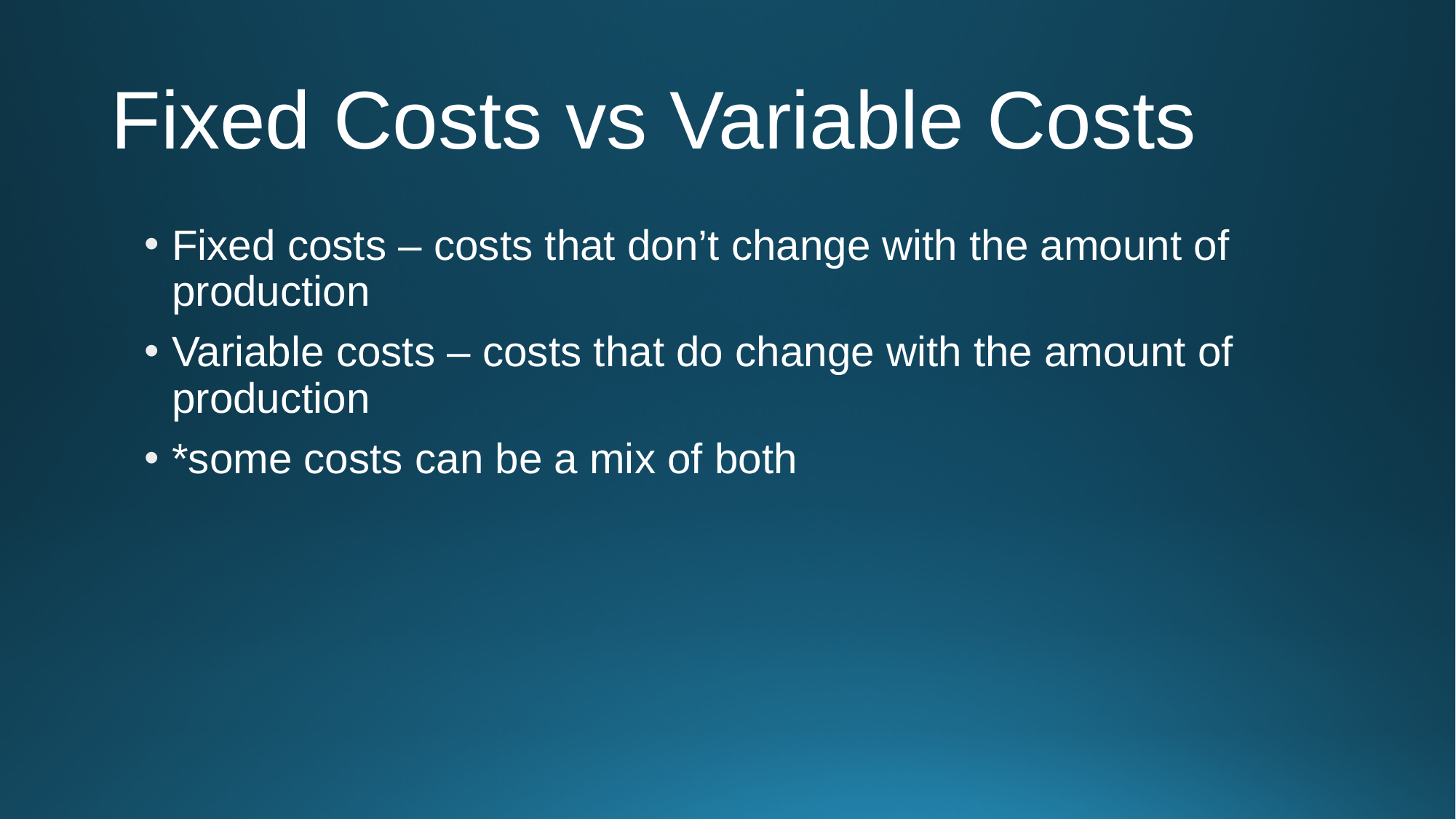

# Fixed Costs vs Variable Costs
Fixed costs – costs that don’t change with the amount of production
Variable costs – costs that do change with the amount of production
*some costs can be a mix of both